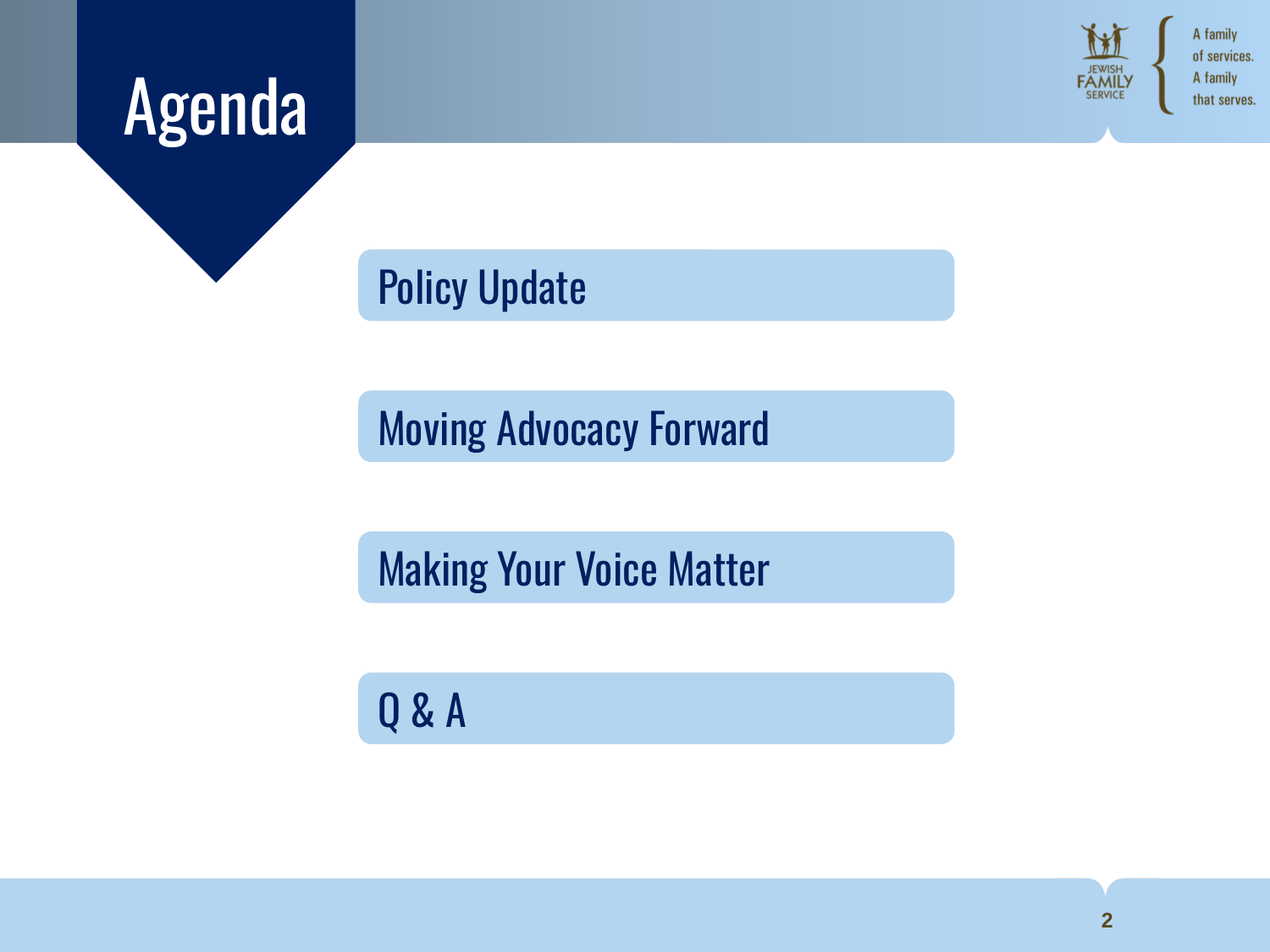

Agenda
Policy Update
Moving Advocacy Forward
Making Your Voice Matter
Q & A